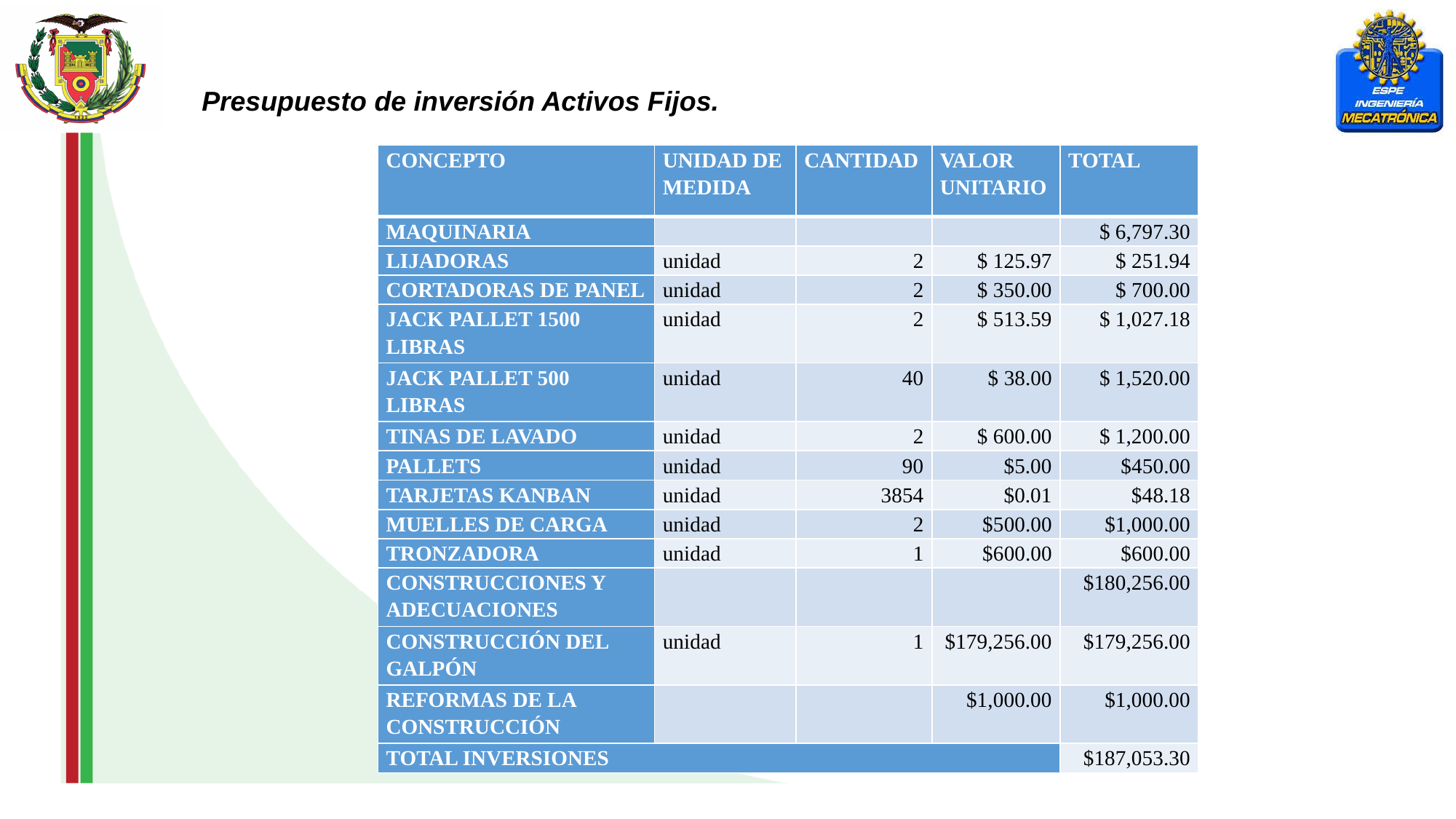

Presupuesto de inversión Activos Fijos.
| CONCEPTO | UNIDAD DE MEDIDA | CANTIDAD | VALOR UNITARIO | TOTAL |
| --- | --- | --- | --- | --- |
| MAQUINARIA |  |  |  | $ 6,797.30 |
| LIJADORAS | unidad | 2 | $ 125.97 | $ 251.94 |
| CORTADORAS DE PANEL | unidad | 2 | $ 350.00 | $ 700.00 |
| JACK PALLET 1500 LIBRAS | unidad | 2 | $ 513.59 | $ 1,027.18 |
| JACK PALLET 500 LIBRAS | unidad | 40 | $ 38.00 | $ 1,520.00 |
| TINAS DE LAVADO | unidad | 2 | $ 600.00 | $ 1,200.00 |
| PALLETS | unidad | 90 | $5.00 | $450.00 |
| TARJETAS KANBAN | unidad | 3854 | $0.01 | $48.18 |
| MUELLES DE CARGA | unidad | 2 | $500.00 | $1,000.00 |
| TRONZADORA | unidad | 1 | $600.00 | $600.00 |
| CONSTRUCCIONES Y ADECUACIONES |  |  |  | $180,256.00 |
| CONSTRUCCIÓN DEL GALPÓN | unidad | 1 | $179,256.00 | $179,256.00 |
| REFORMAS DE LA CONSTRUCCIÓN |  |  | $1,000.00 | $1,000.00 |
| TOTAL INVERSIONES |  |  |  | $187,053.30 |